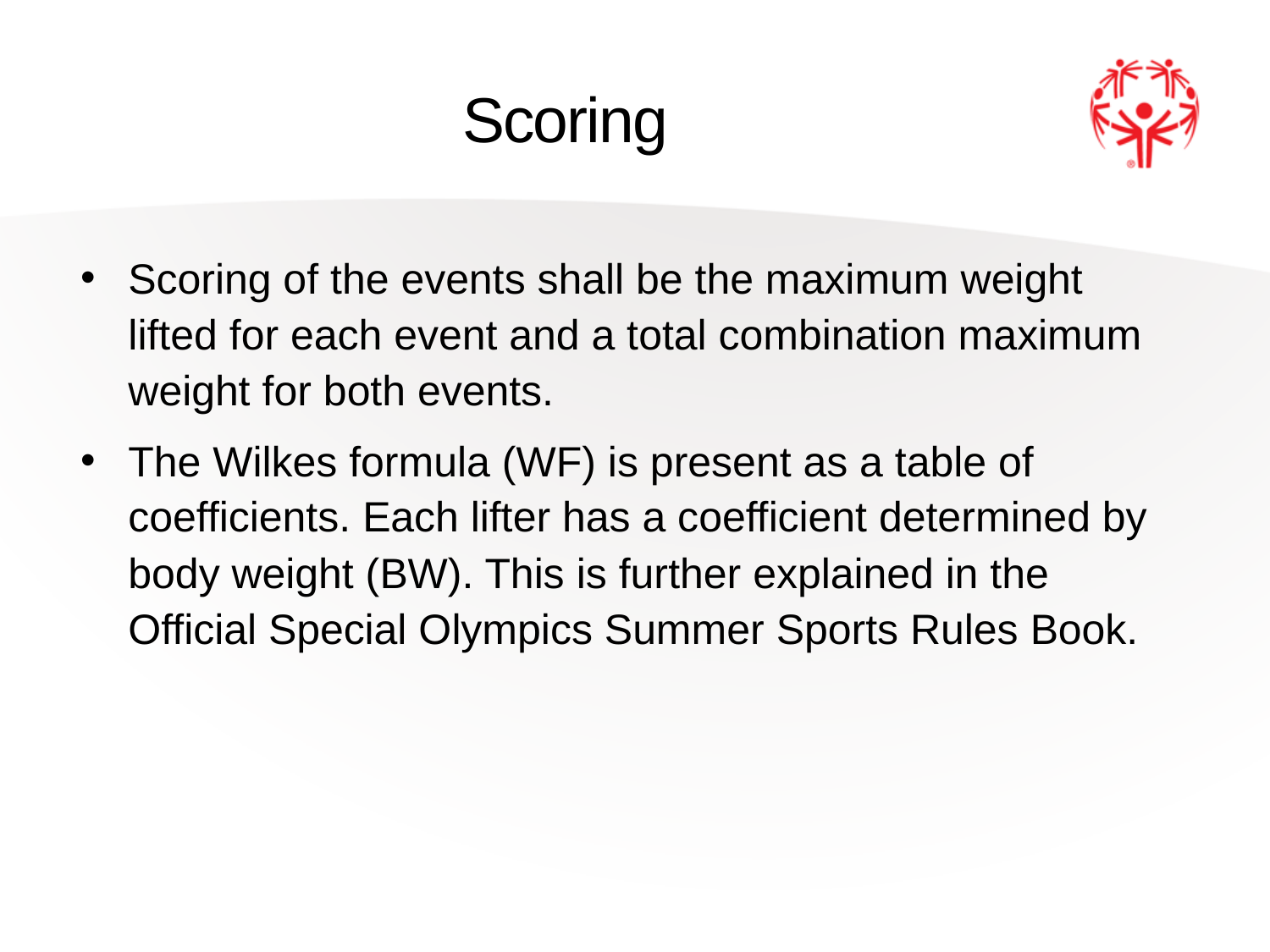

# Scoring
Scoring of the events shall be the maximum weight lifted for each event and a total combination maximum weight for both events.
The Wilkes formula (WF) is present as a table of coefficients. Each lifter has a coefficient determined by body weight (BW). This is further explained in the Official Special Olympics Summer Sports Rules Book.